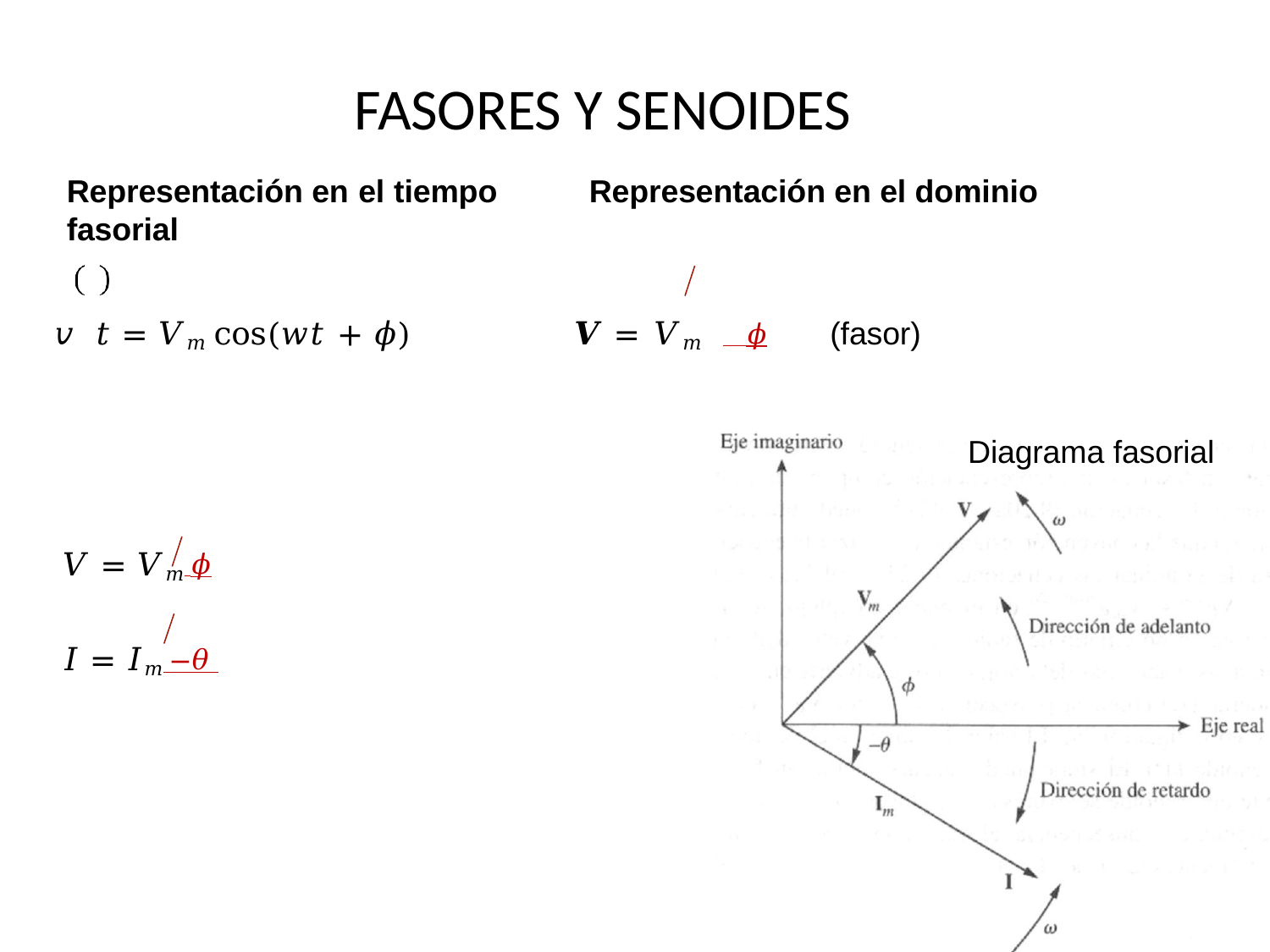

# FASORES Y SENOIDES
Representación en el tiempo	Representación en el dominio fasorial

𝑣  𝑡	= 𝑉𝑚   cos(𝑤𝑡 + 𝜙)	𝑽 = 𝑉𝑚              𝜙	(fasor)

Diagrama fasorial
𝑉 = 𝑉𝑚 𝜙
𝐼 = 𝐼𝑚 −𝜃